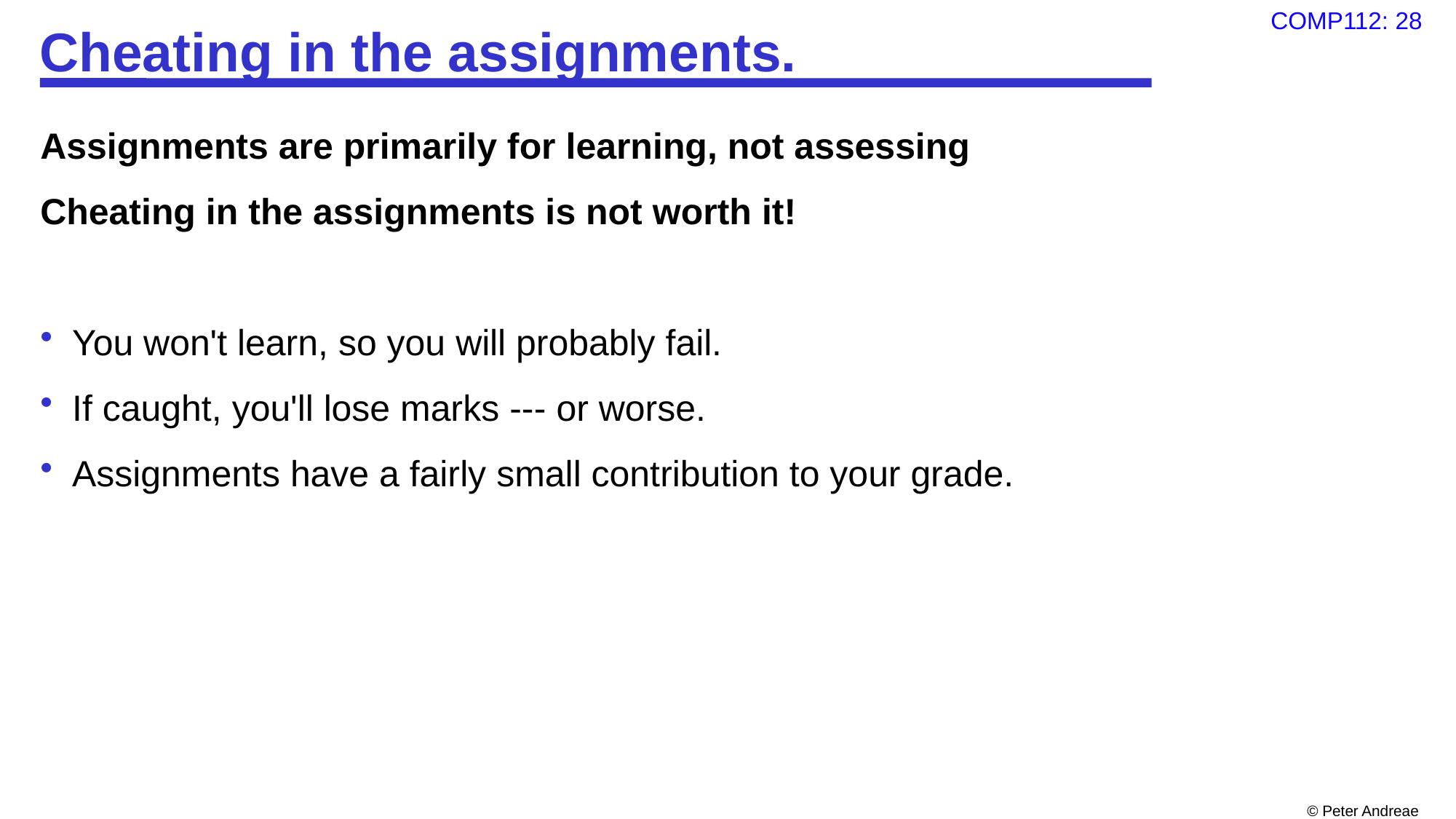

# Cheating in the assignments.
Assignments are primarily for learning, not assessing
Cheating in the assignments is not worth it!

You won't learn, so you will probably fail.
If caught, you'll lose marks --- or worse.
Assignments have a fairly small contribution to your grade.